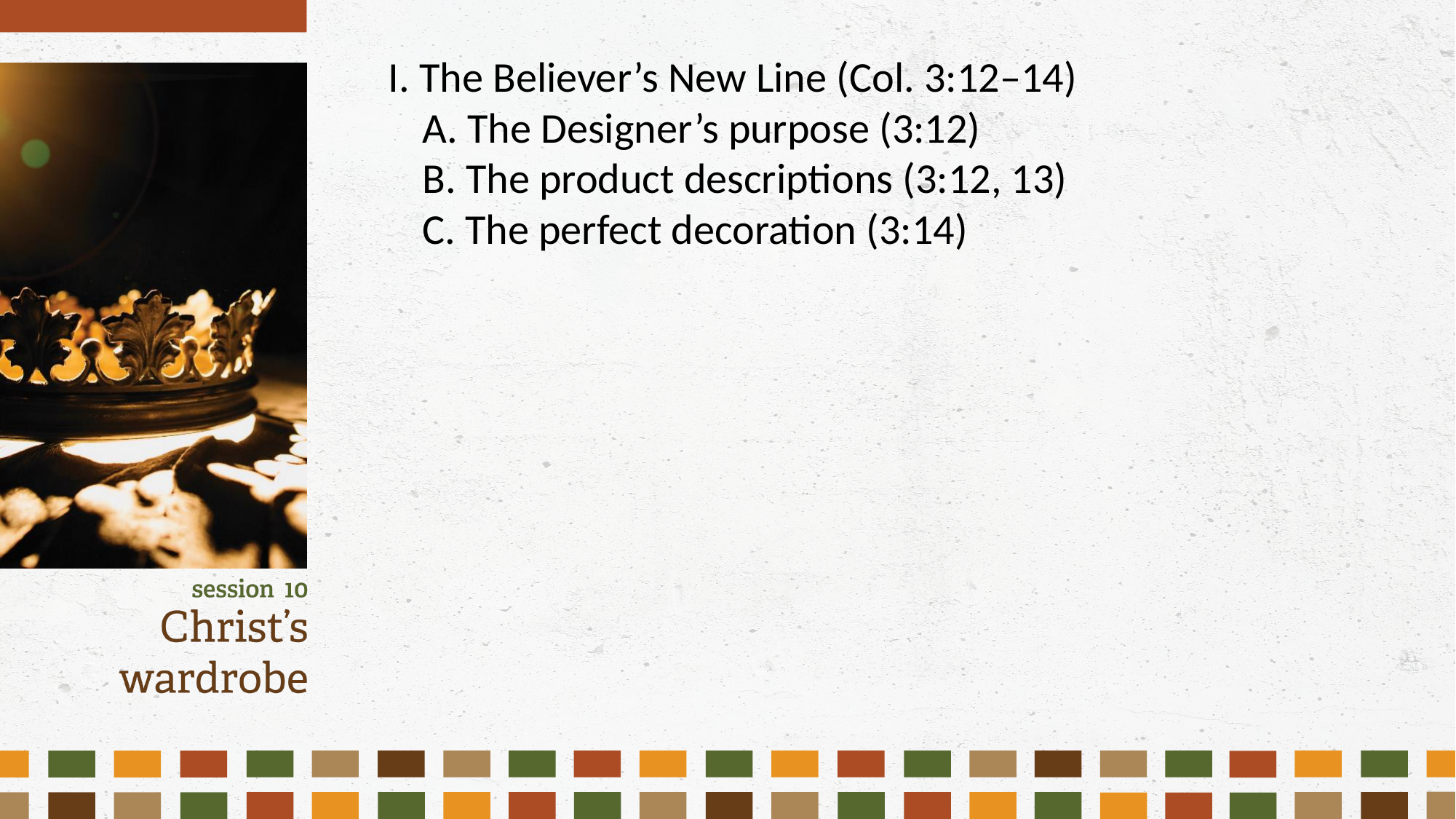

I. The Believer’s New Line (Col. 3:12–14)
	A. The Designer’s purpose (3:12)
	B. The product descriptions (3:12, 13)
	C. The perfect decoration (3:14)